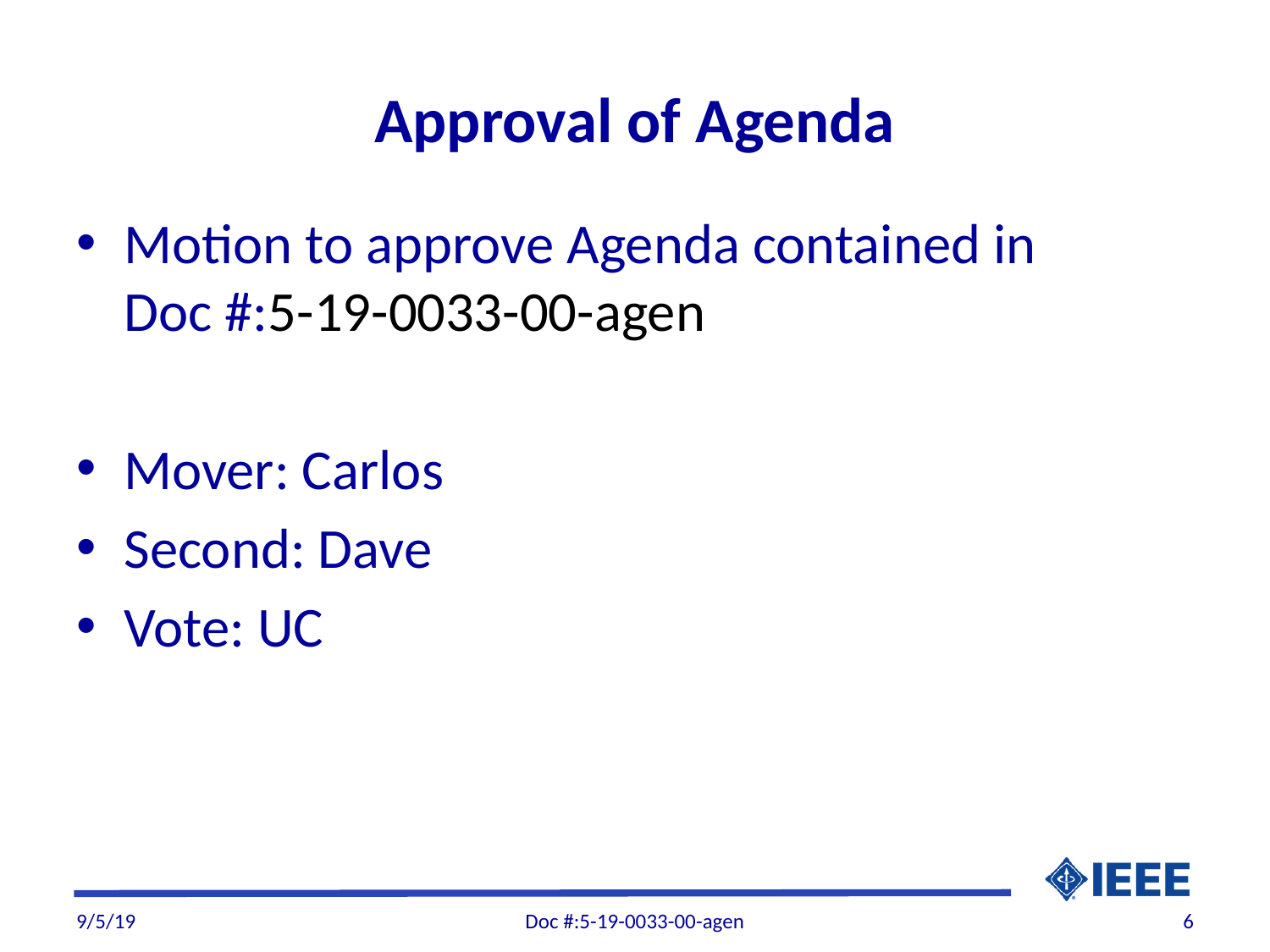

# Approval of Agenda
Motion to approve Agenda contained in Doc #:5-19-0033-00-agen

Mover: Carlos
Second: Dave
Vote: UC

9/5/19
Doc #:5-19-0033-00-agen
6